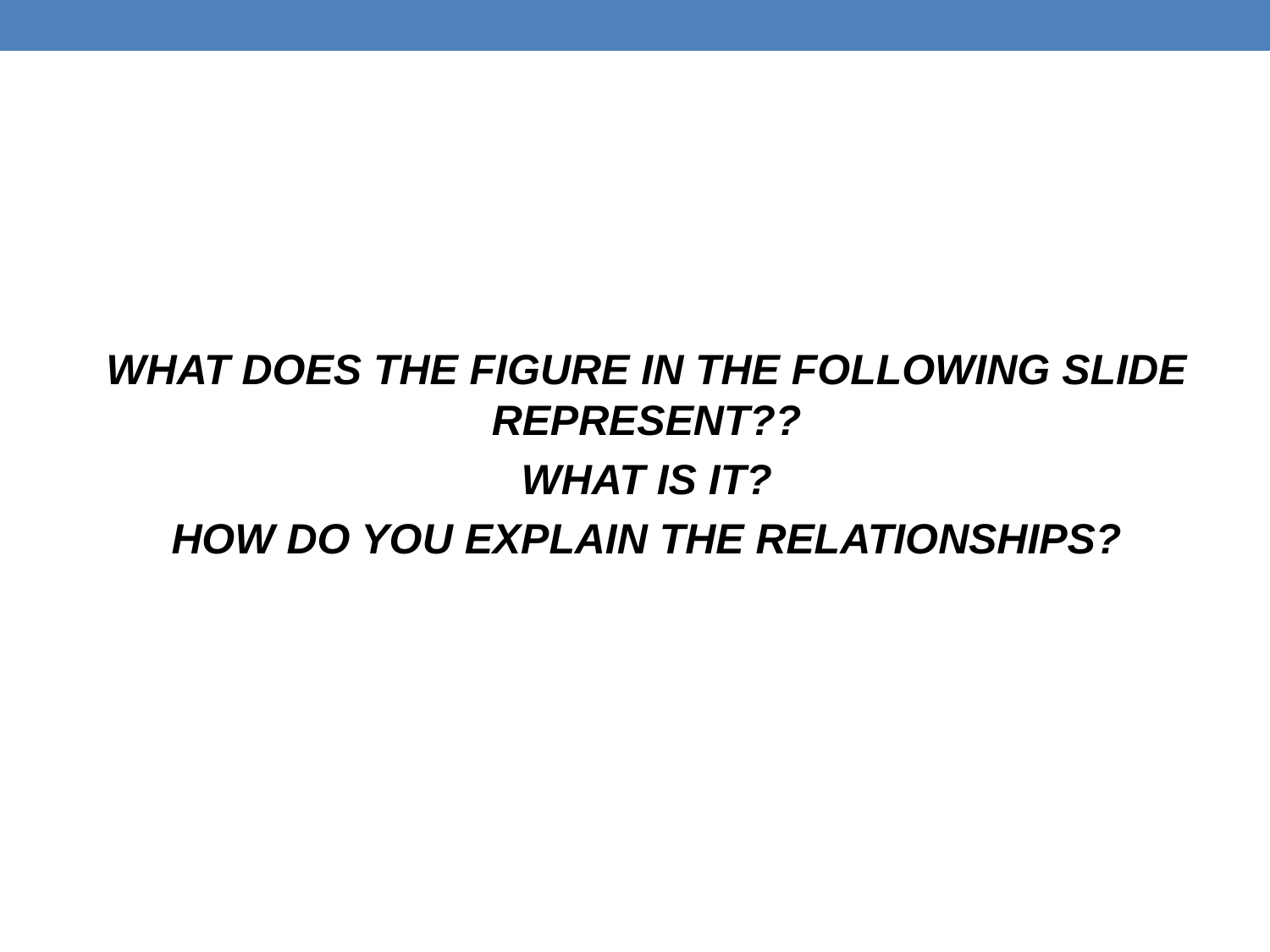

WHAT DOES THE FIGURE IN THE FOLLOWING SLIDE REPRESENT??
WHAT IS IT?
HOW DO YOU EXPLAIN THE RELATIONSHIPS?